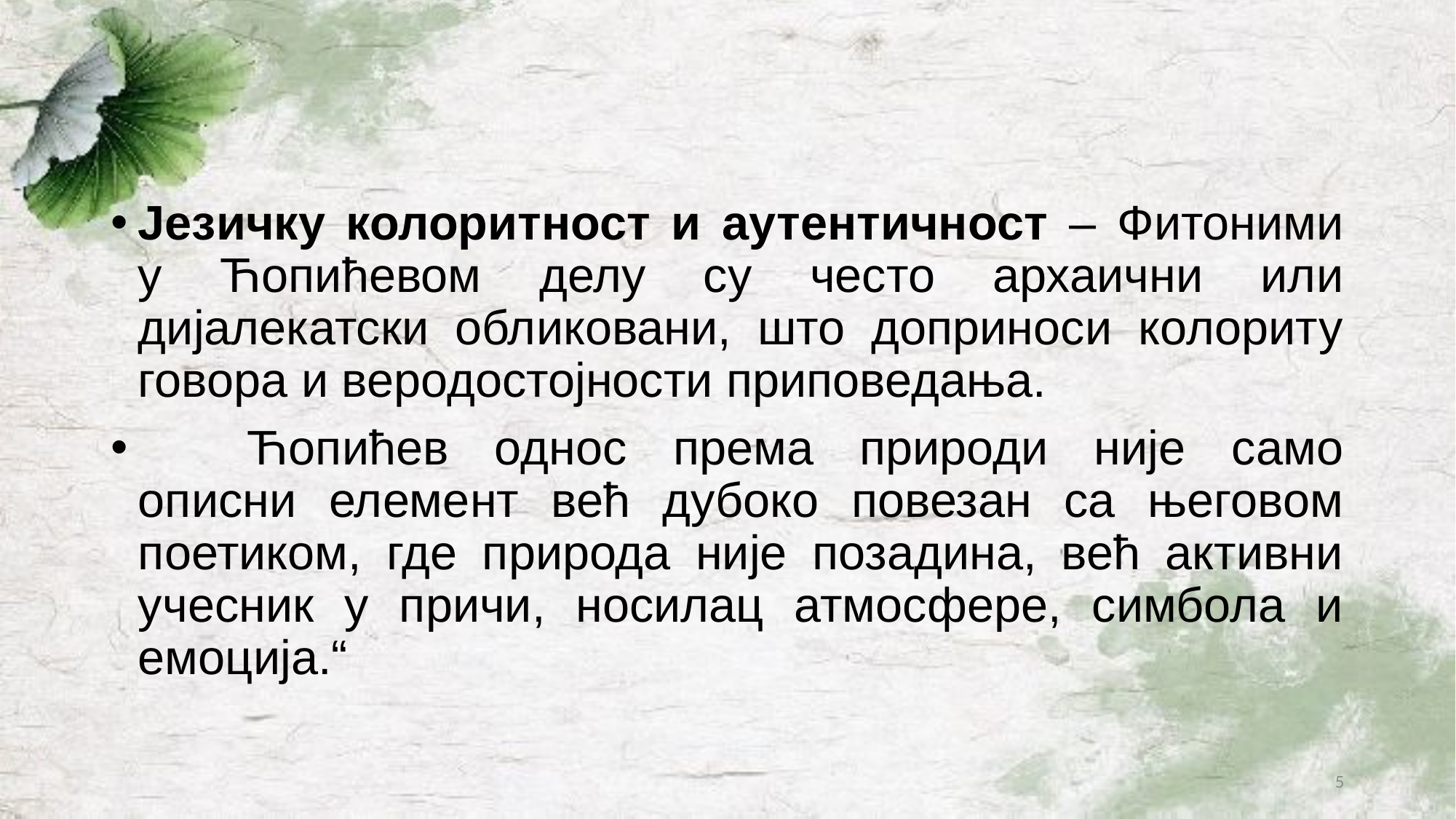

#
Језичку колоритност и аутентичност – Фитоними у Ћопићевом делу су често архаични или дијалекатски обликовани, што доприноси колориту говора и веродостојности приповедања.
	Ћопићев однос према природи није само описни елемент већ дубоко повезан са његовом поетиком, где природа није позадина, већ активни учесник у причи, носилац атмосфере, симбола и емоција.“

5